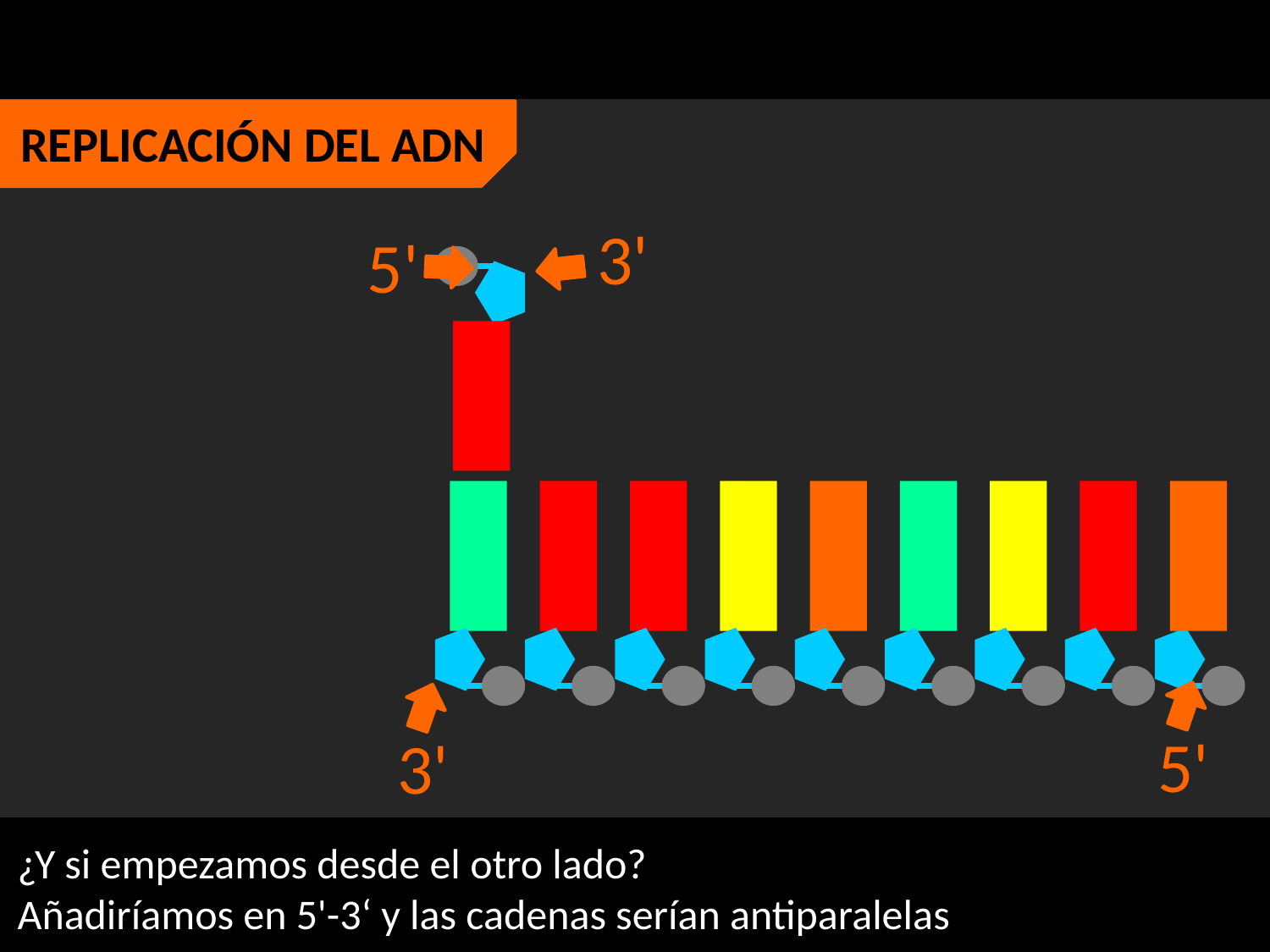

REPLICACIÓN DEL ADN
3'
5'

5'
3'
¿Y si empezamos desde el otro lado?
Añadiríamos en 5'-3‘ y las cadenas serían antiparalelas